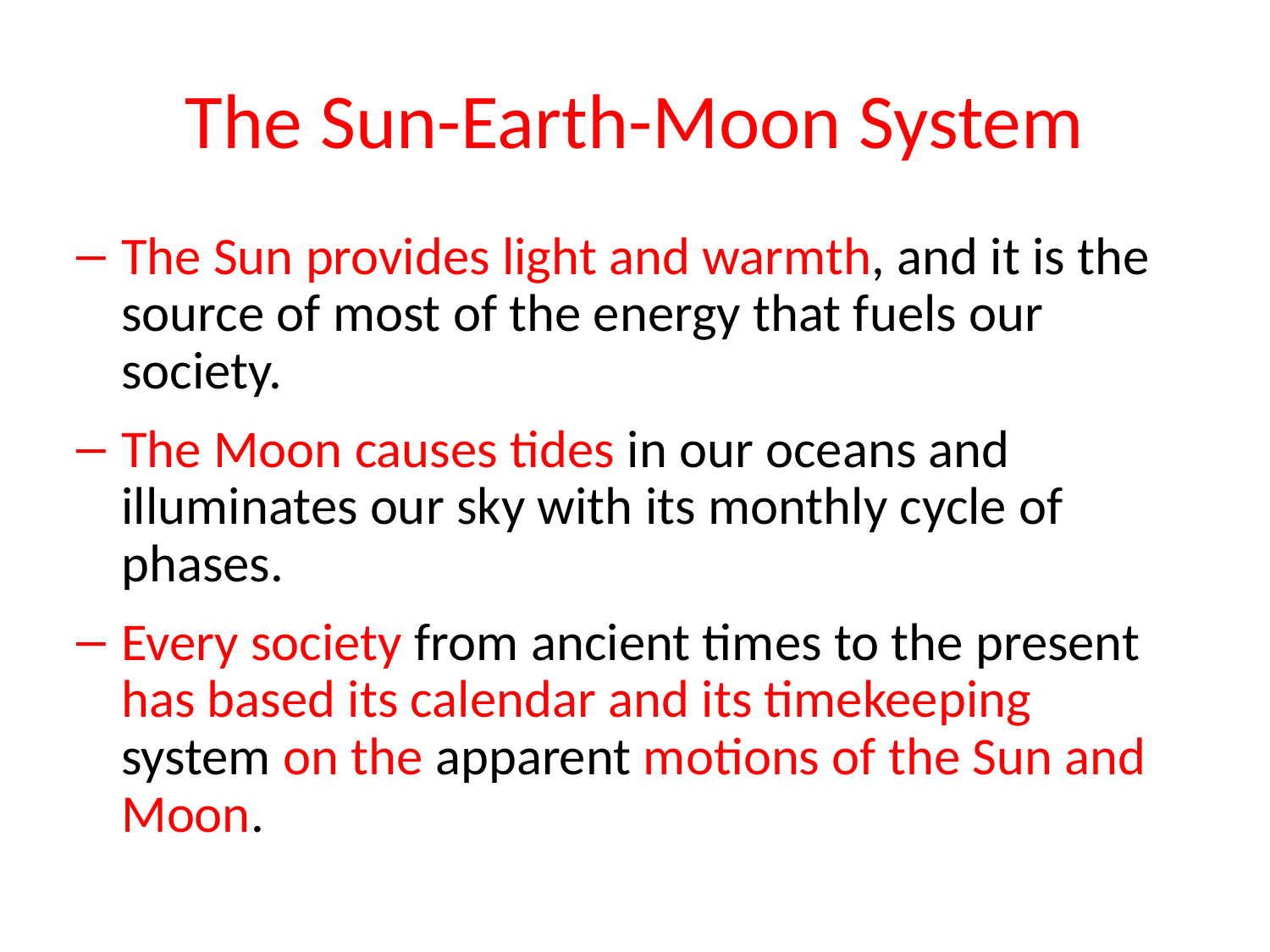

# The Sun-Earth-Moon System
The Sun provides light and warmth, and it is the source of most of the energy that fuels our society.
The Moon causes tides in our oceans and illuminates our sky with its monthly cycle of phases.
Every society from ancient times to the present has based its calendar and its timekeeping system on the apparent motions of the Sun and Moon.